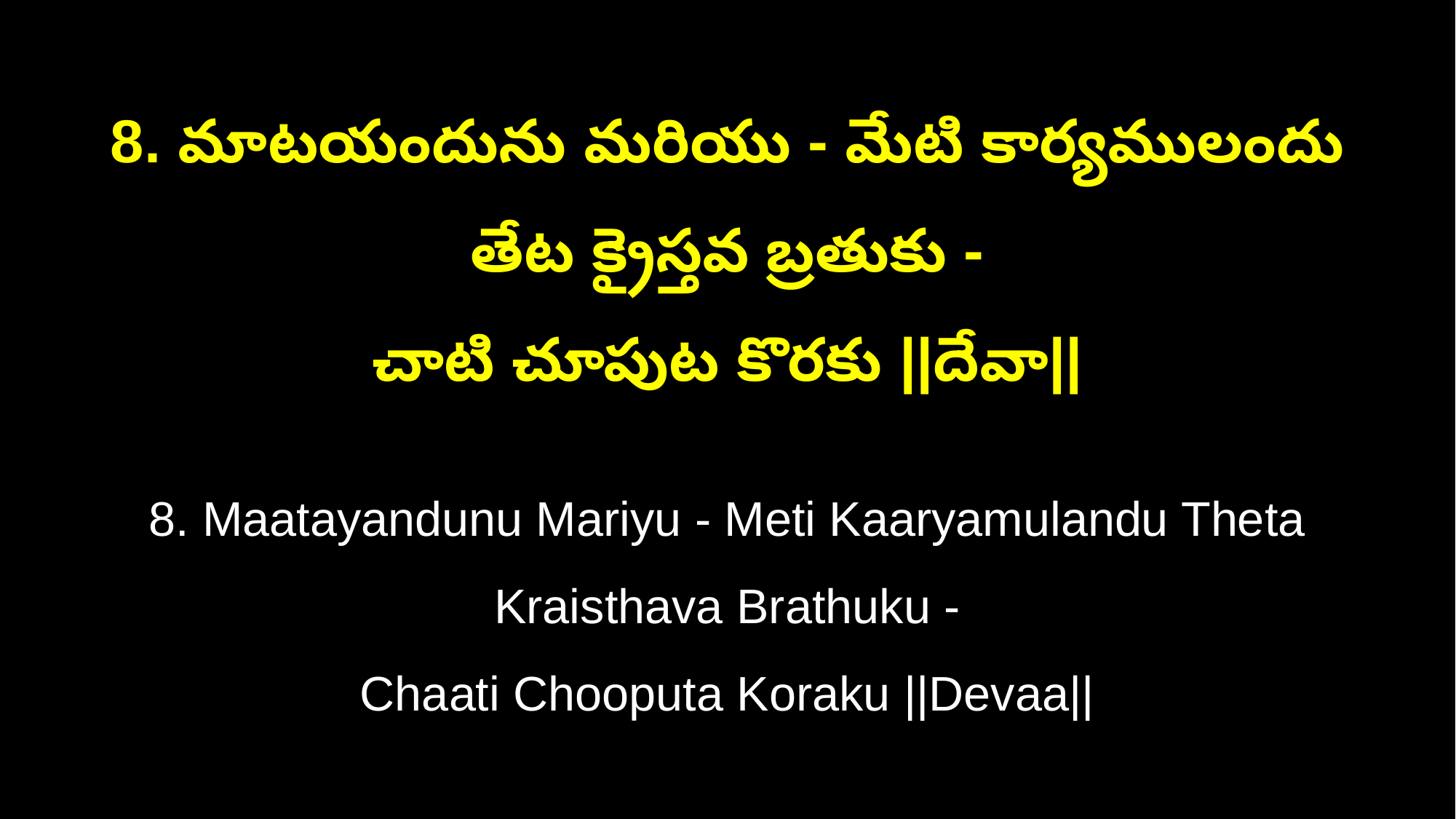

8. మాటయందును మరియు - మేటి కార్యములందు తేట క్రైస్తవ బ్రతుకు -
చాటి చూపుట కొరకు ||దేవా||
8. Maatayandunu Mariyu - Meti Kaaryamulandu Theta Kraisthava Brathuku -
Chaati Chooputa Koraku ||Devaa||